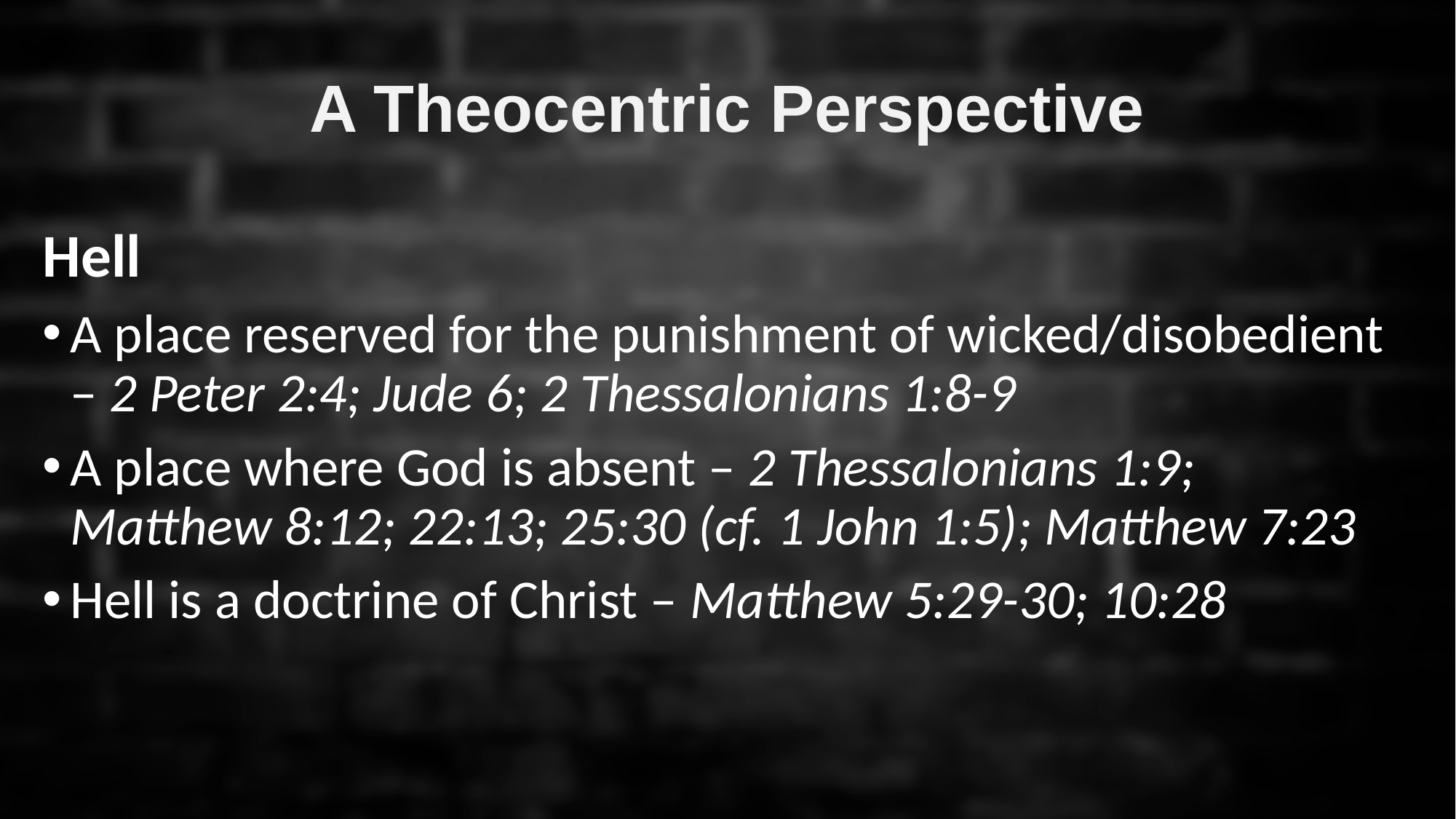

# A Theocentric Perspective
Hell
A place reserved for the punishment of wicked/disobedient – 2 Peter 2:4; Jude 6; 2 Thessalonians 1:8-9
A place where God is absent – 2 Thessalonians 1:9;  Matthew 8:12; 22:13; 25:30 (cf. 1 John 1:5); Matthew 7:23
Hell is a doctrine of Christ – Matthew 5:29-30; 10:28